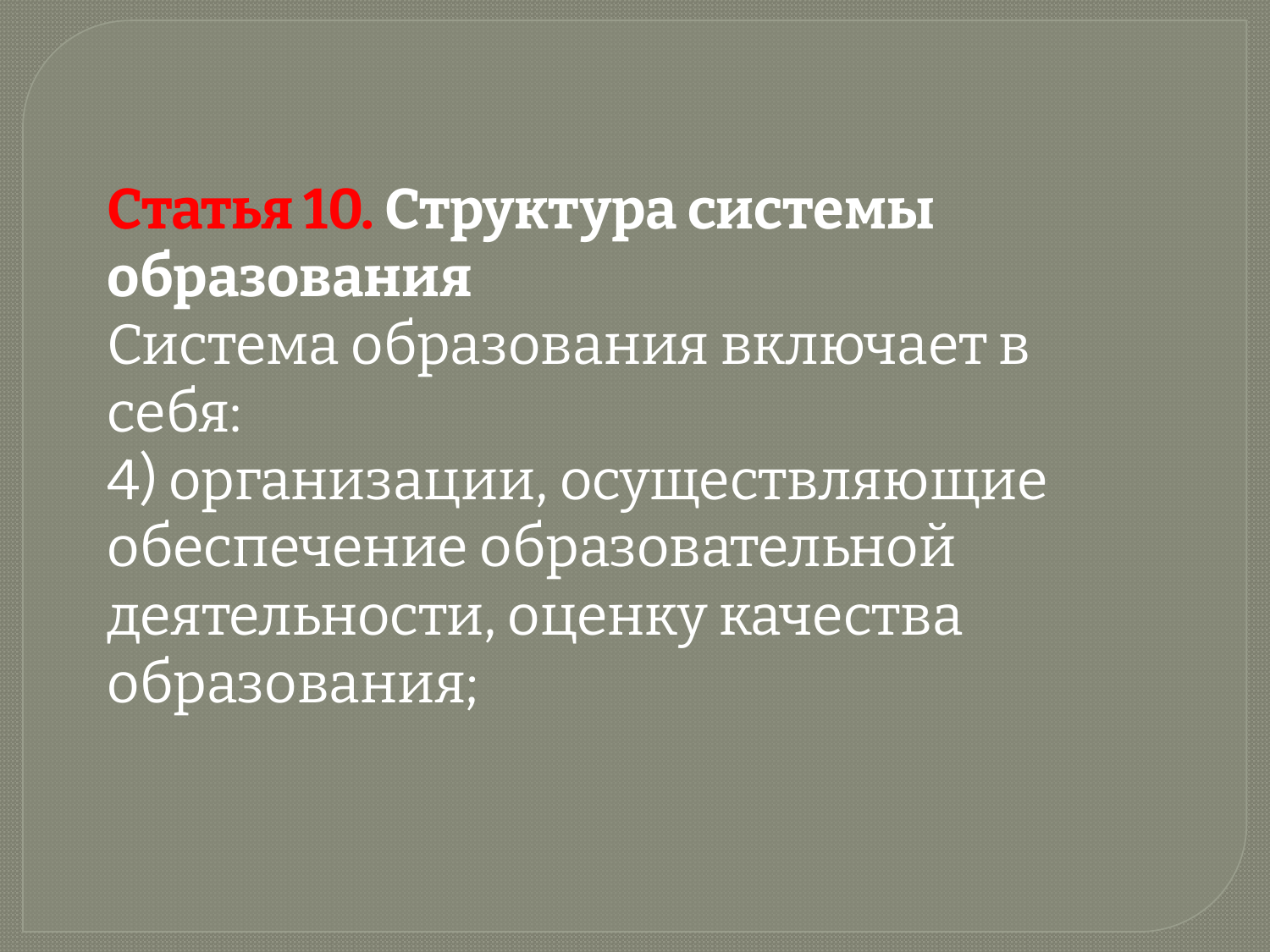

Статья 10. Структура системы образования
Система образования включает в себя:
4) организации, осуществляющие обеспечение образовательной деятельности, оценку качества образования;